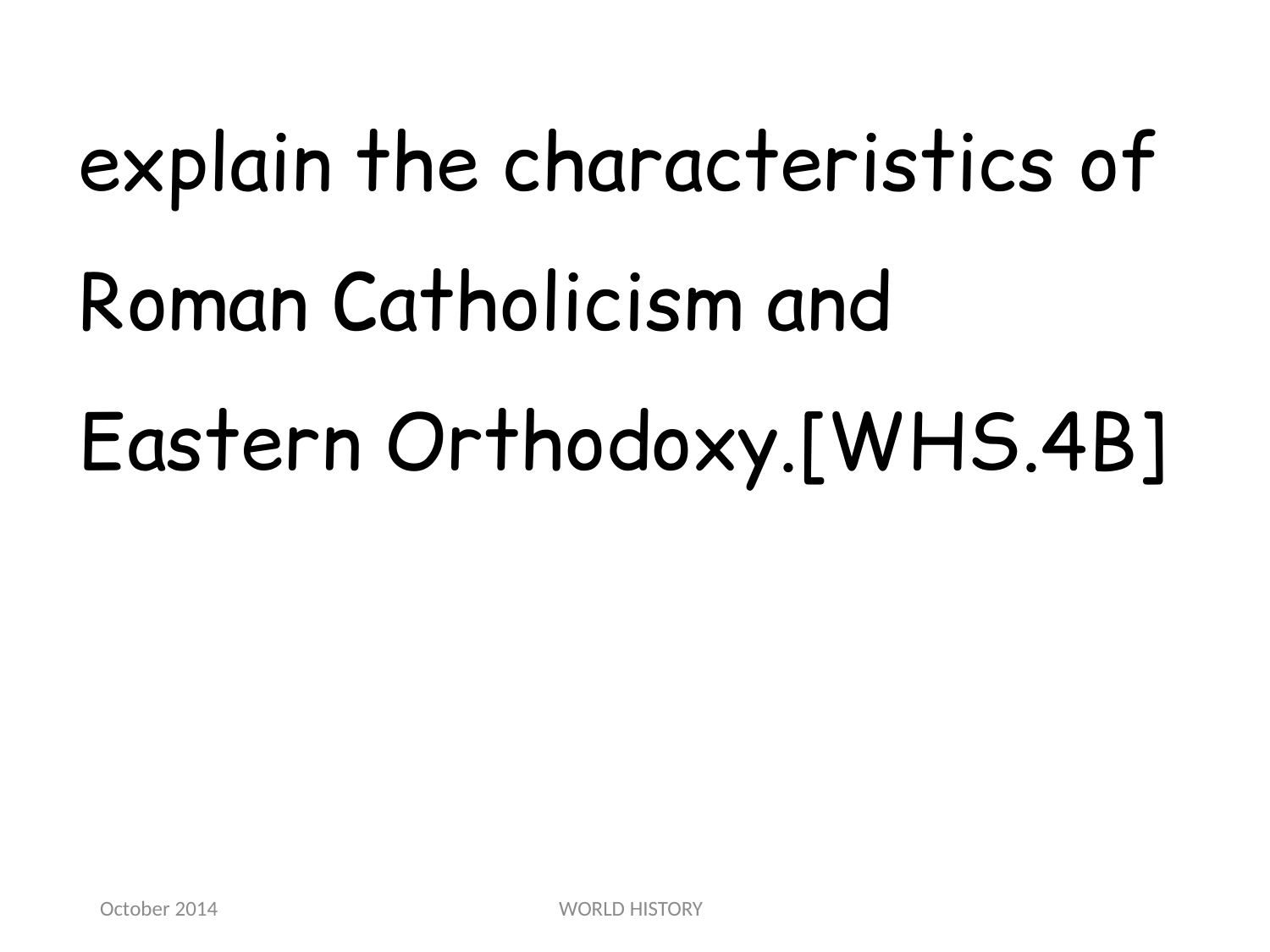

explain the characteristics of Roman Catholicism and Eastern Orthodoxy.[WHS.4B]
October 2014
WORLD HISTORY